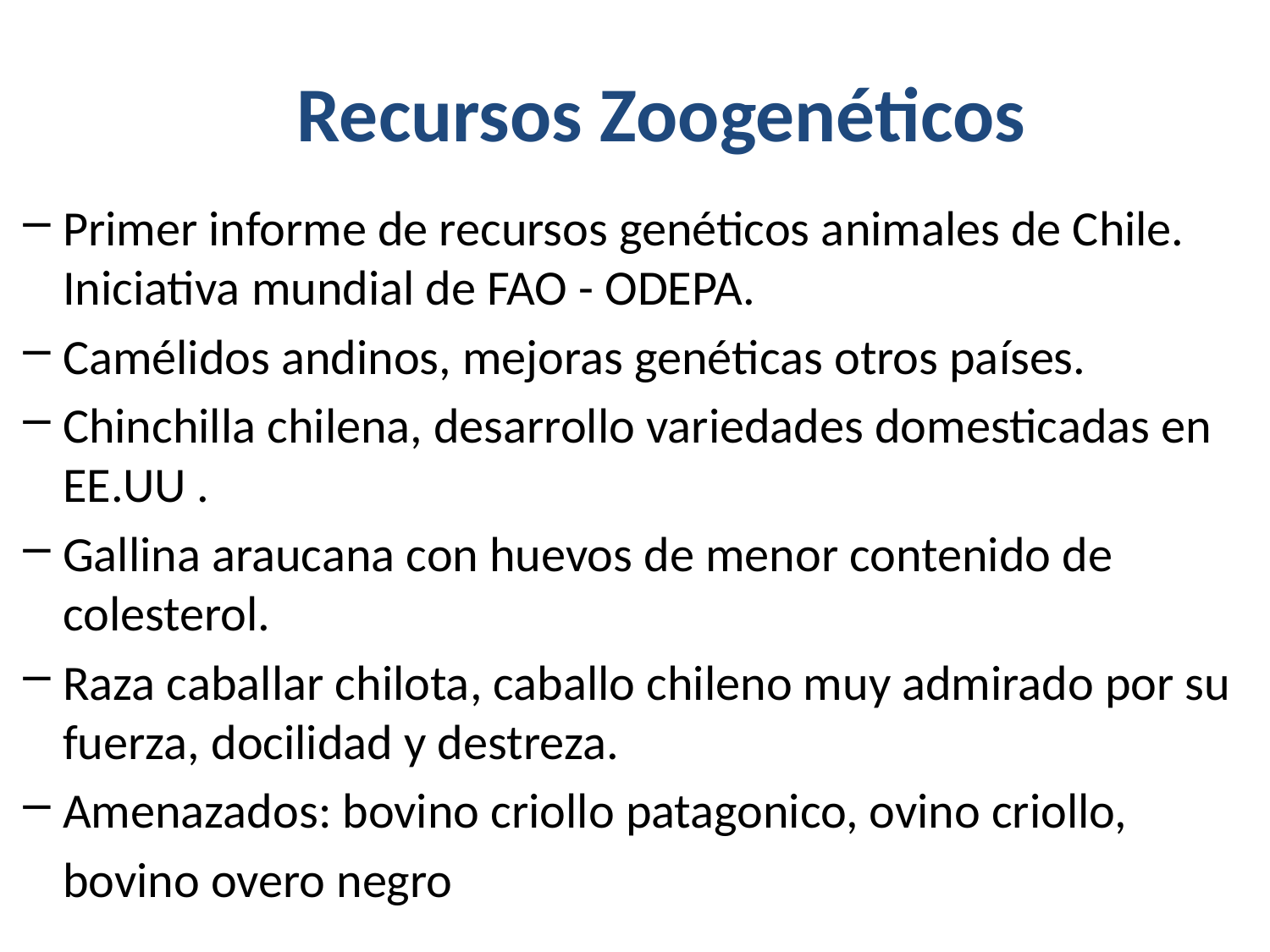

Recursos Zoogenéticos
Primer informe de recursos genéticos animales de Chile. Iniciativa mundial de FAO - ODEPA.
Camélidos andinos, mejoras genéticas otros países.
Chinchilla chilena, desarrollo variedades domesticadas en EE.UU .
Gallina araucana con huevos de menor contenido de colesterol.
Raza caballar chilota, caballo chileno muy admirado por su fuerza, docilidad y destreza.
Amenazados: bovino criollo patagonico, ovino criollo,
	bovino overo negro